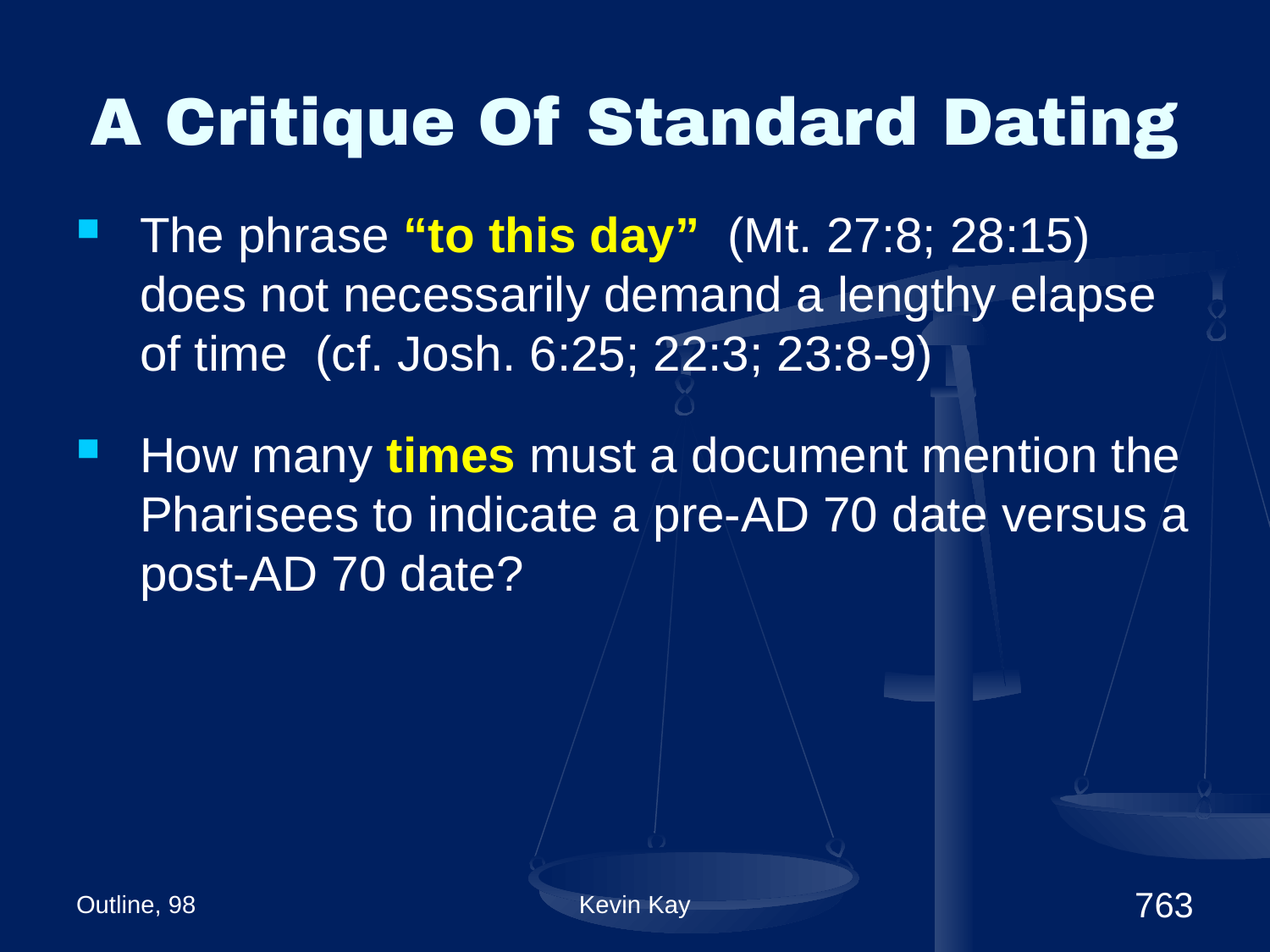

# A Critique Of Standard Dating
The phrase “to this day”  (Mt. 27:8; 28:15) does not necessarily demand a lengthy elapse of time  (cf. Josh. 6:25; 22:3; 23:8-9)
How many times must a document mention the Pharisees to indicate a pre-AD 70 date versus a post-AD 70 date?

Outline, 98
Kevin Kay
763